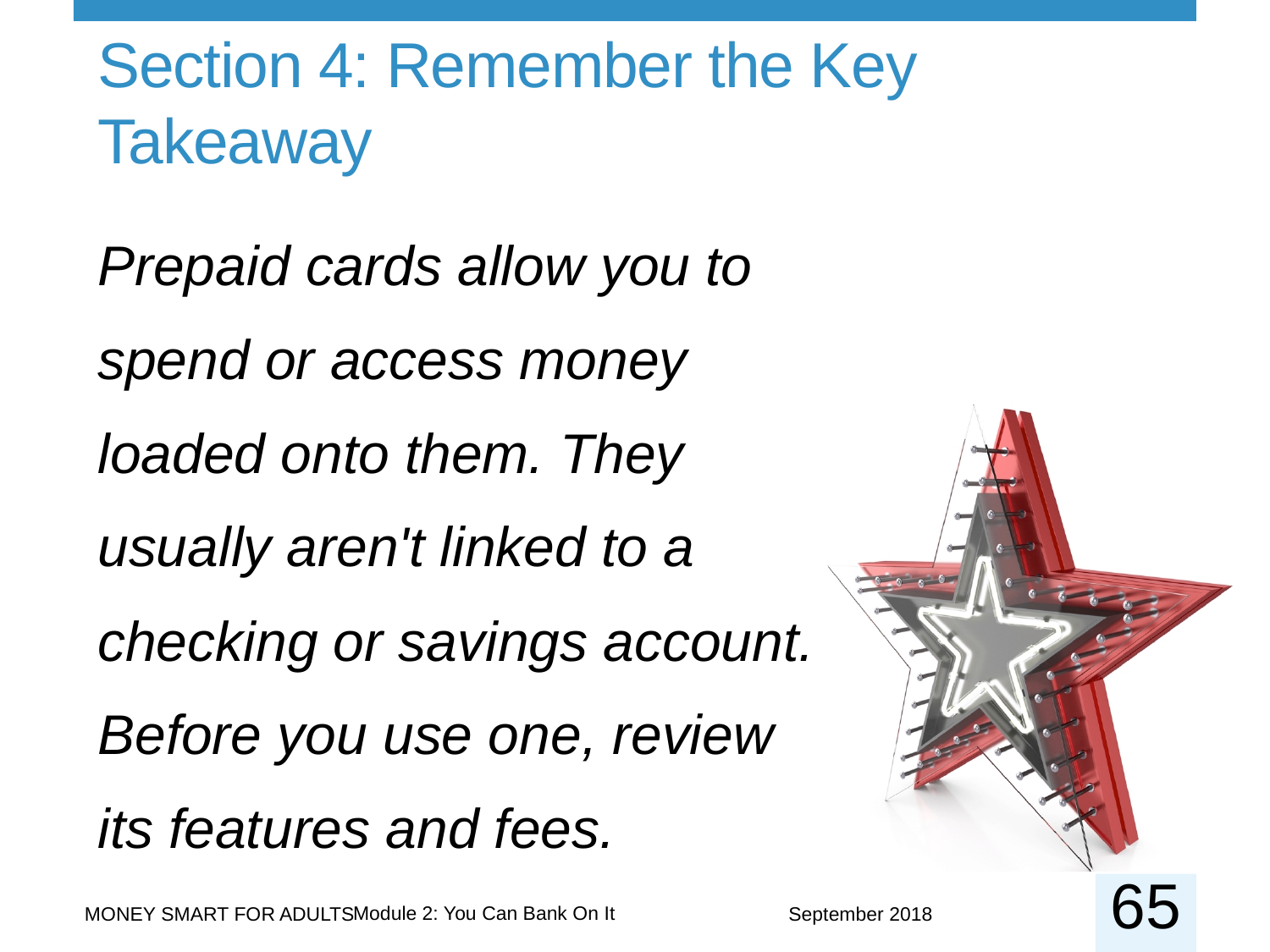

# Section 4: Remember the Key Takeaway
Prepaid cards allow you to spend or access money loaded onto them. They usually aren't linked to a checking or savings account. Before you use one, review its features and fees.

65